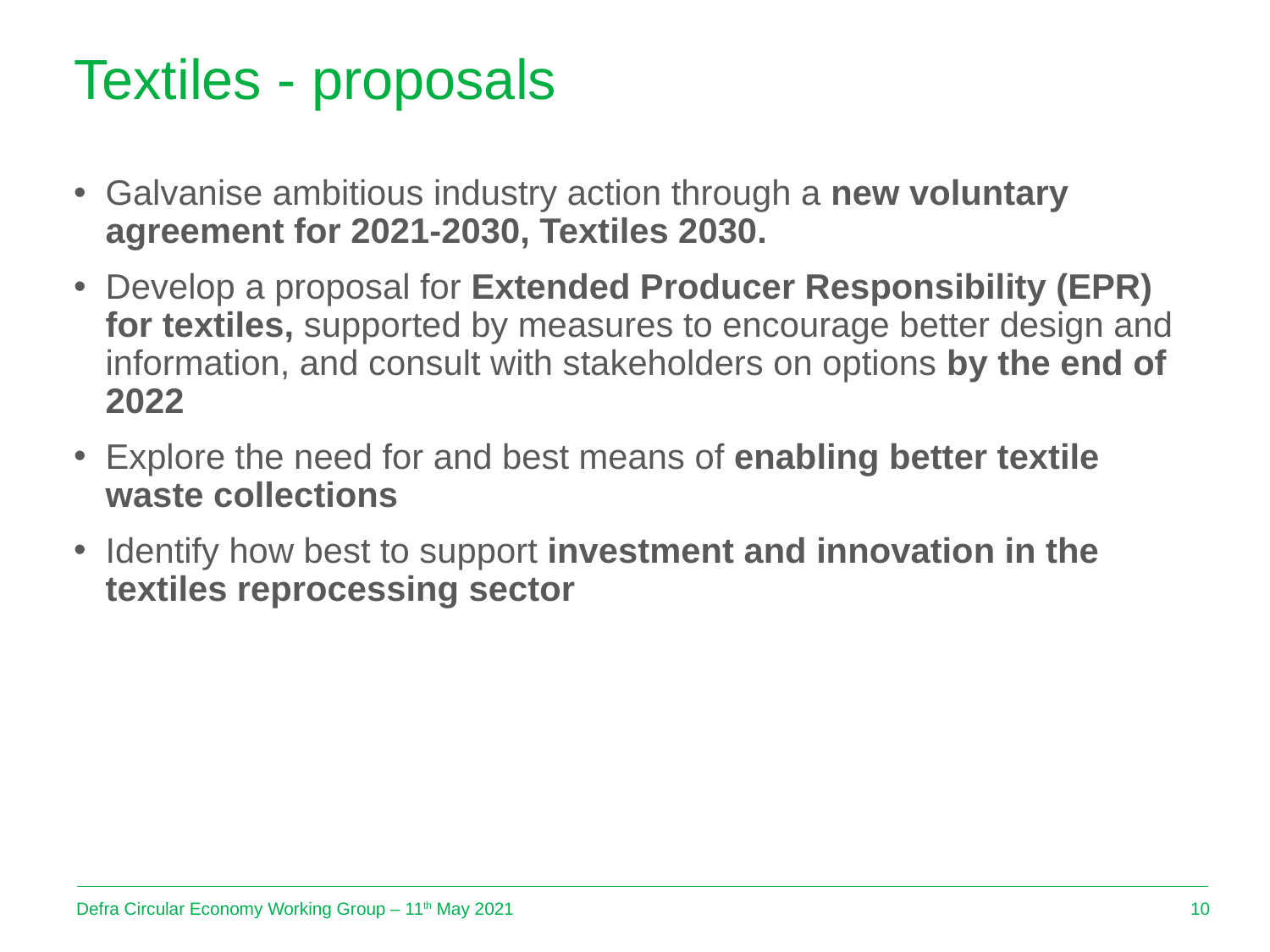

# Textiles - proposals
Galvanise ambitious industry action through a new voluntary agreement for 2021-2030, Textiles 2030.
Develop a proposal for Extended Producer Responsibility (EPR) for textiles, supported by measures to encourage better design and information, and consult with stakeholders on options by the end of 2022
Explore the need for and best means of enabling better textile waste collections
Identify how best to support investment and innovation in the textiles reprocessing sector

Defra Circular Economy Working Group – 11th May 2021
10